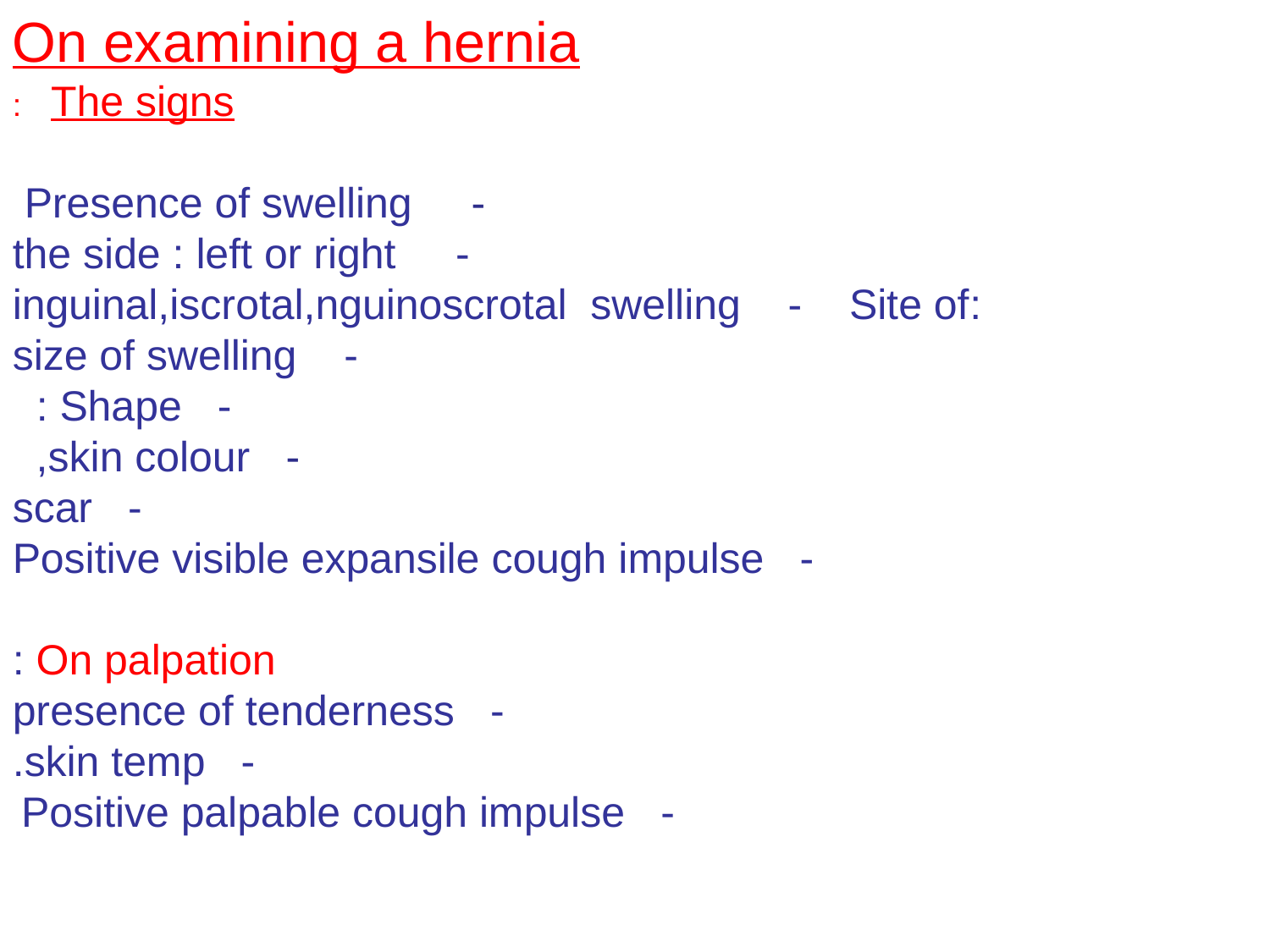

On examining a hernia
The signs   :

   -     Presence of swelling
   -     the side : left or right
:inguinal,iscrotal,nguinoscrotal  swelling    -    Site of
   -    size of swelling
  -   Shape :
    -   skin colour,
    -   scar
    -   Positive visible expansile cough impulse

On palpation :
    -   presence of tenderness
    -   skin temp.
    -   Positive palpable cough impulse